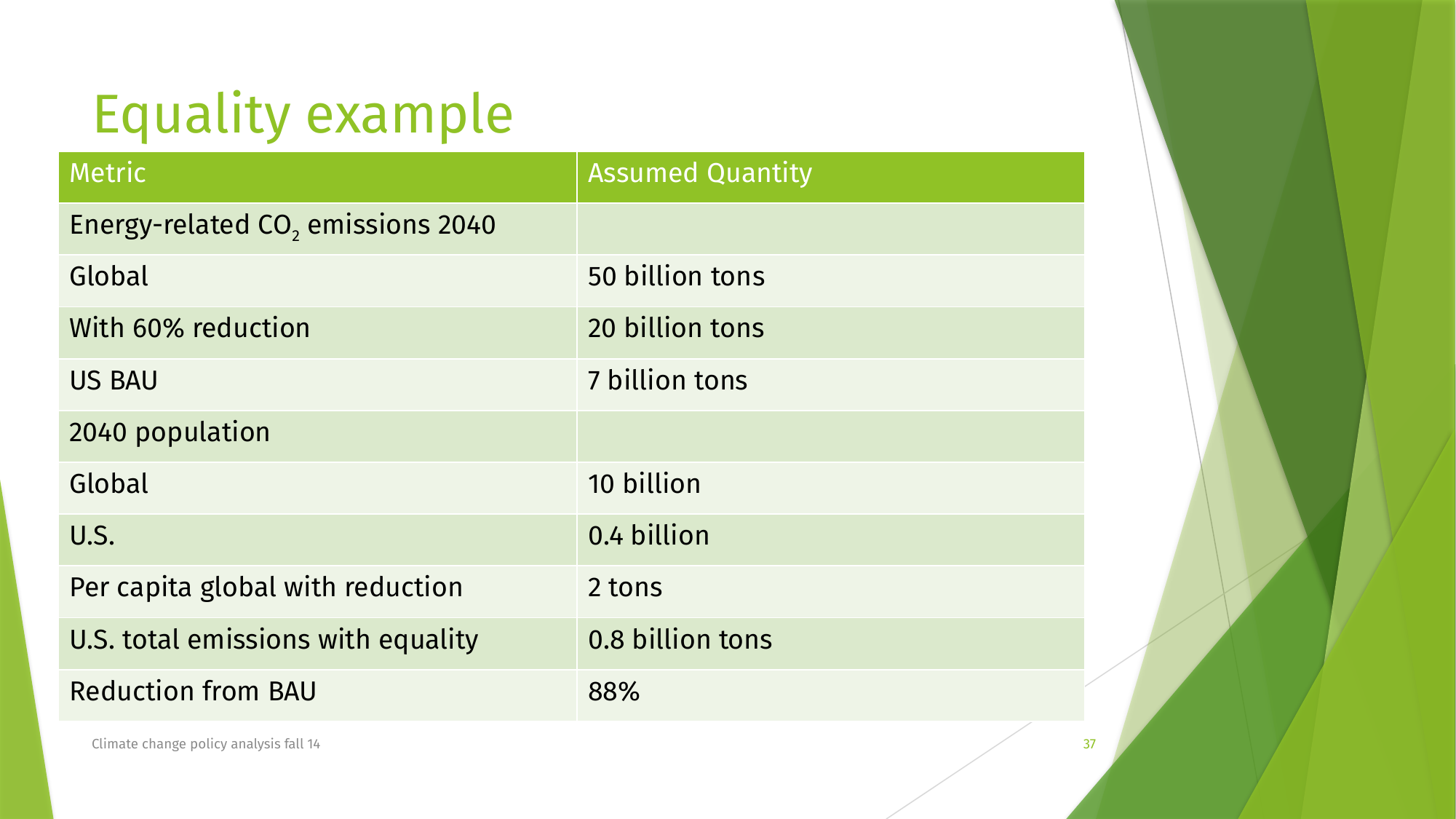

# Equality example
| Metric | Assumed Quantity |
| --- | --- |
| Energy-related CO2 emissions 2040 |  |
| Global | 50 billion tons |
| With 60% reduction | 20 billion tons |
| US BAU | 7 billion tons |
| 2040 population |  |
| Global | 10 billion |
| U.S. | 0.4 billion |
| Per capita global with reduction | 2 tons |
| U.S. total emissions with equality | 0.8 billion tons |
| Reduction from BAU | 88% |
Climate change policy analysis fall 14
37